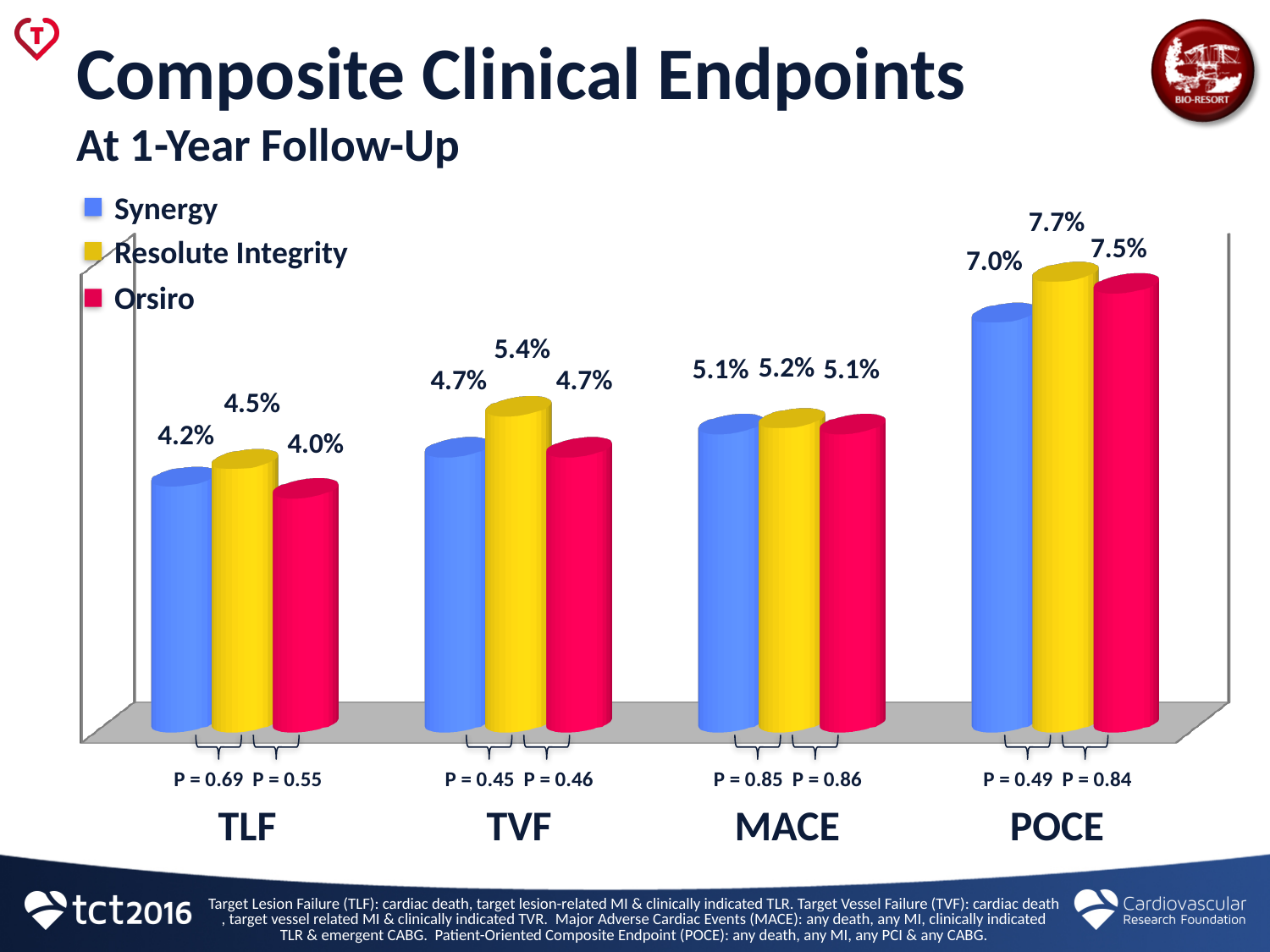

# Composite Clinical Endpoints At 1-Year Follow-Up
Synergy

Resolute Integrity

Orsiro

7.7%

[unsupported chart]

7.5%
7.0%
5.4%
5.2%
5.1%
5.1%
4.7%
4.7%
4.5%
4.2%
4.0%

P = 0.69
P = 0.55
P = 0.45
P = 0.46
P = 0.85
P = 0.86
P = 0.49
P = 0.84
TLF
TVF
MACE
POCE
Target Lesion Failure (TLF): cardiac death, target lesion-related MI & clinically indicated TLR. Target Vessel Failure (TVF): cardiac death , target vessel related MI & clinically indicated TVR.  Major Adverse Cardiac Events (MACE): any death, any MI, clinically indicated TLR & emergent CABG.  Patient-Oriented Composite Endpoint (POCE): any death, any MI, any PCI & any CABG.